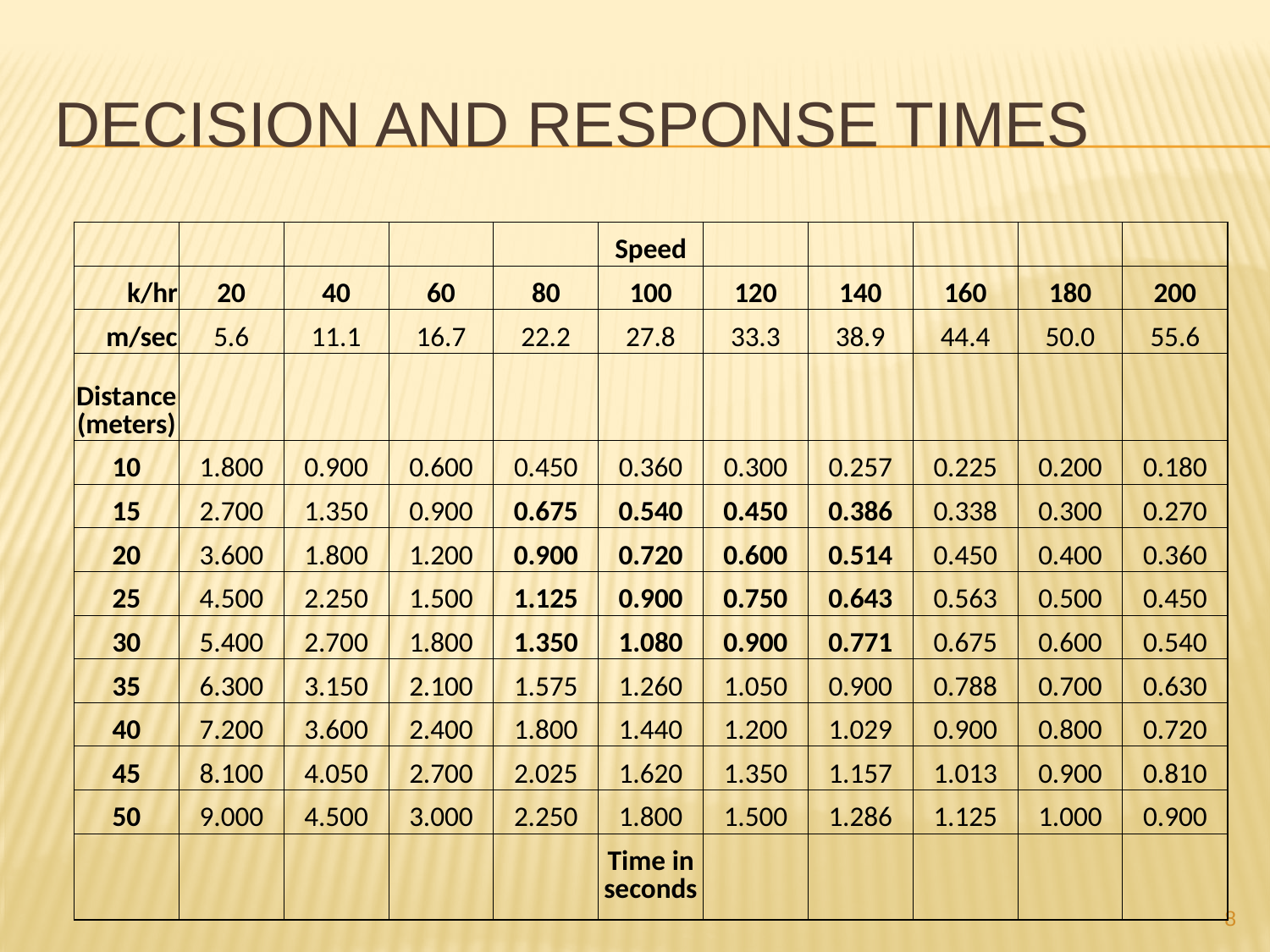

# Decision and Response Times
|  |  |  |  |  | Speed |  |  |  |  |  |
| --- | --- | --- | --- | --- | --- | --- | --- | --- | --- | --- |
| k/hr | 20 | 40 | 60 | 80 | 100 | 120 | 140 | 160 | 180 | 200 |
| m/sec | 5.6 | 11.1 | 16.7 | 22.2 | 27.8 | 33.3 | 38.9 | 44.4 | 50.0 | 55.6 |
| Distance (meters) |  |  |  |  |  |  |  |  |  |  |
| 10 | 1.800 | 0.900 | 0.600 | 0.450 | 0.360 | 0.300 | 0.257 | 0.225 | 0.200 | 0.180 |
| 15 | 2.700 | 1.350 | 0.900 | 0.675 | 0.540 | 0.450 | 0.386 | 0.338 | 0.300 | 0.270 |
| 20 | 3.600 | 1.800 | 1.200 | 0.900 | 0.720 | 0.600 | 0.514 | 0.450 | 0.400 | 0.360 |
| 25 | 4.500 | 2.250 | 1.500 | 1.125 | 0.900 | 0.750 | 0.643 | 0.563 | 0.500 | 0.450 |
| 30 | 5.400 | 2.700 | 1.800 | 1.350 | 1.080 | 0.900 | 0.771 | 0.675 | 0.600 | 0.540 |
| 35 | 6.300 | 3.150 | 2.100 | 1.575 | 1.260 | 1.050 | 0.900 | 0.788 | 0.700 | 0.630 |
| 40 | 7.200 | 3.600 | 2.400 | 1.800 | 1.440 | 1.200 | 1.029 | 0.900 | 0.800 | 0.720 |
| 45 | 8.100 | 4.050 | 2.700 | 2.025 | 1.620 | 1.350 | 1.157 | 1.013 | 0.900 | 0.810 |
| 50 | 9.000 | 4.500 | 3.000 | 2.250 | 1.800 | 1.500 | 1.286 | 1.125 | 1.000 | 0.900 |
|  |  |  |  |  | Time in seconds |  |  |  |  |  |
8